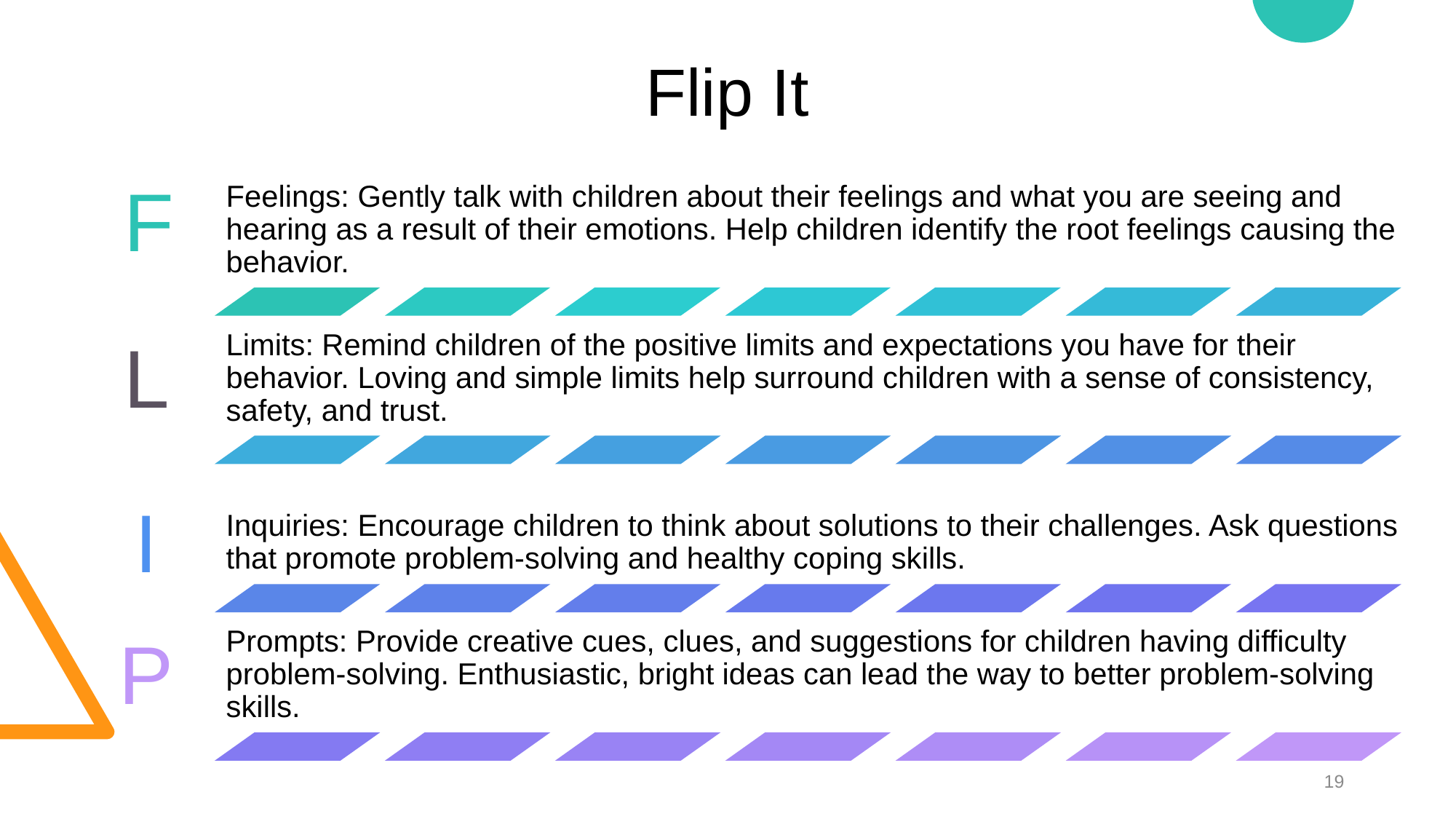

# Flip It
F
Feelings: Gently talk with children about their feelings and what you are seeing and hearing as a result of their emotions. Help children identify the root feelings causing the behavior.
Limits: Remind children of the positive limits and expectations you have for their behavior. Loving and simple limits help surround children with a sense of consistency, safety, and trust.
Inquiries: Encourage children to think about solutions to their challenges. Ask questions that promote problem-solving and healthy coping skills.
Prompts: Provide creative cues, clues, and suggestions for children having difficulty problem-solving. Enthusiastic, bright ideas can lead the way to better problem-solving skills.
L
I

P
19